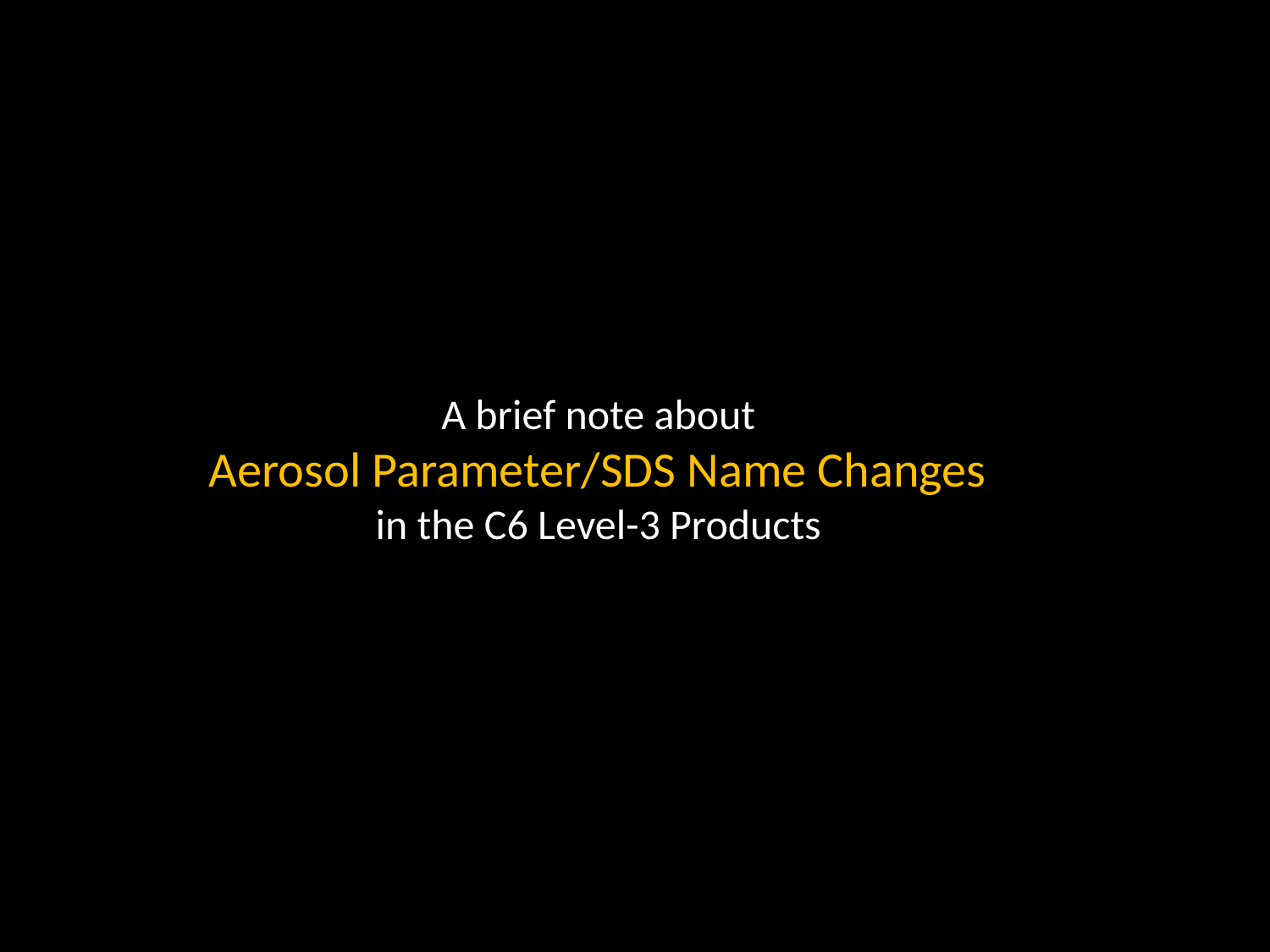

A brief note about
Aerosol Parameter/SDS Name Changes
in the C6 Level-3 Products